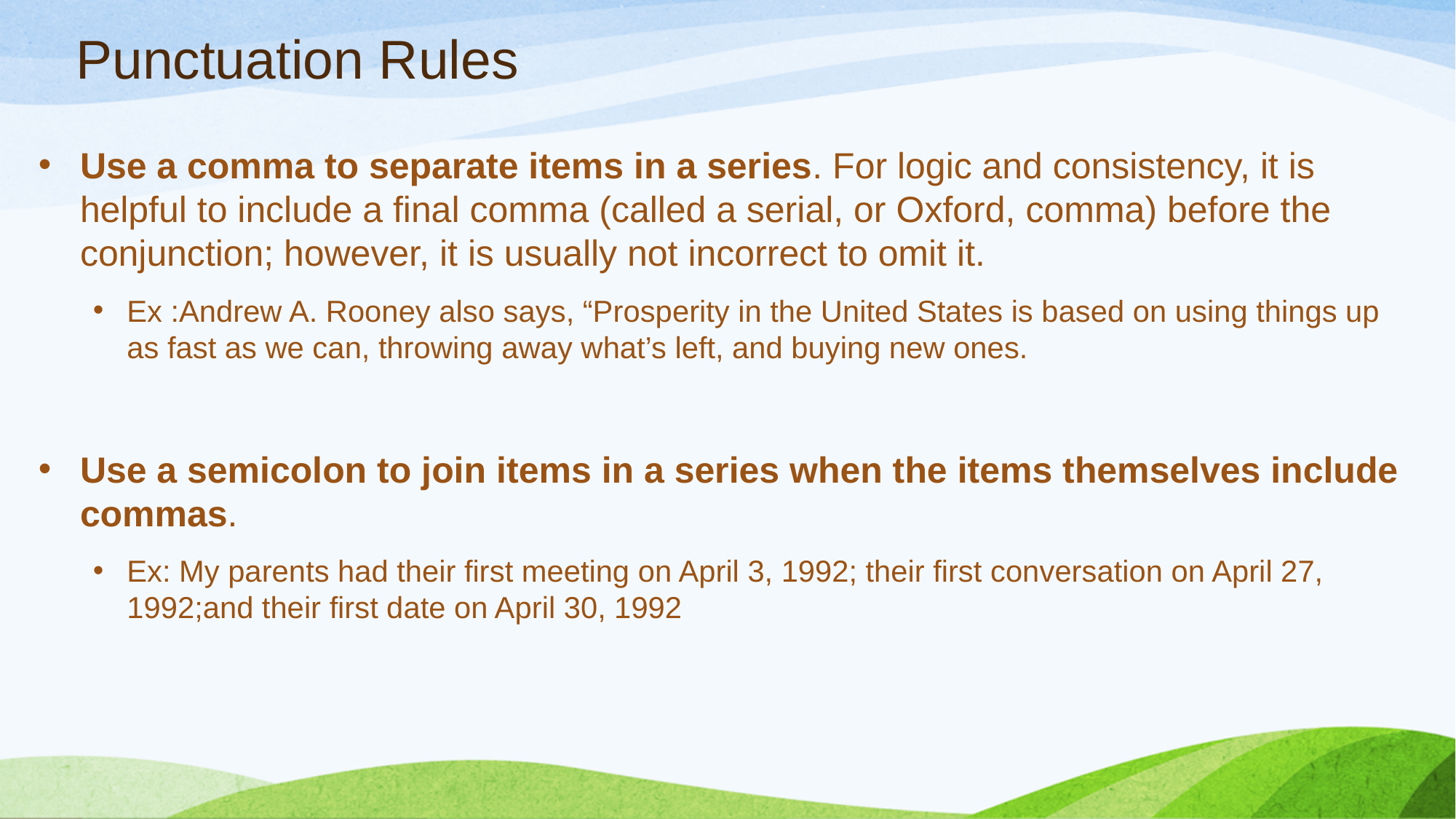

# Punctuation Rules
Use a comma to separate items in a series. For logic and consistency, it is helpful to include a final comma (called a serial, or Oxford, comma) before the conjunction; however, it is usually not incorrect to omit it.
Ex :Andrew A. Rooney also says, “Prosperity in the United States is based on using things up as fast as we can, throwing away what’s left, and buying new ones.

Use a semicolon to join items in a series when the items themselves include commas.
Ex: My parents had their first meeting on April 3, 1992; their first conversation on April 27, 1992;and their first date on April 30, 1992